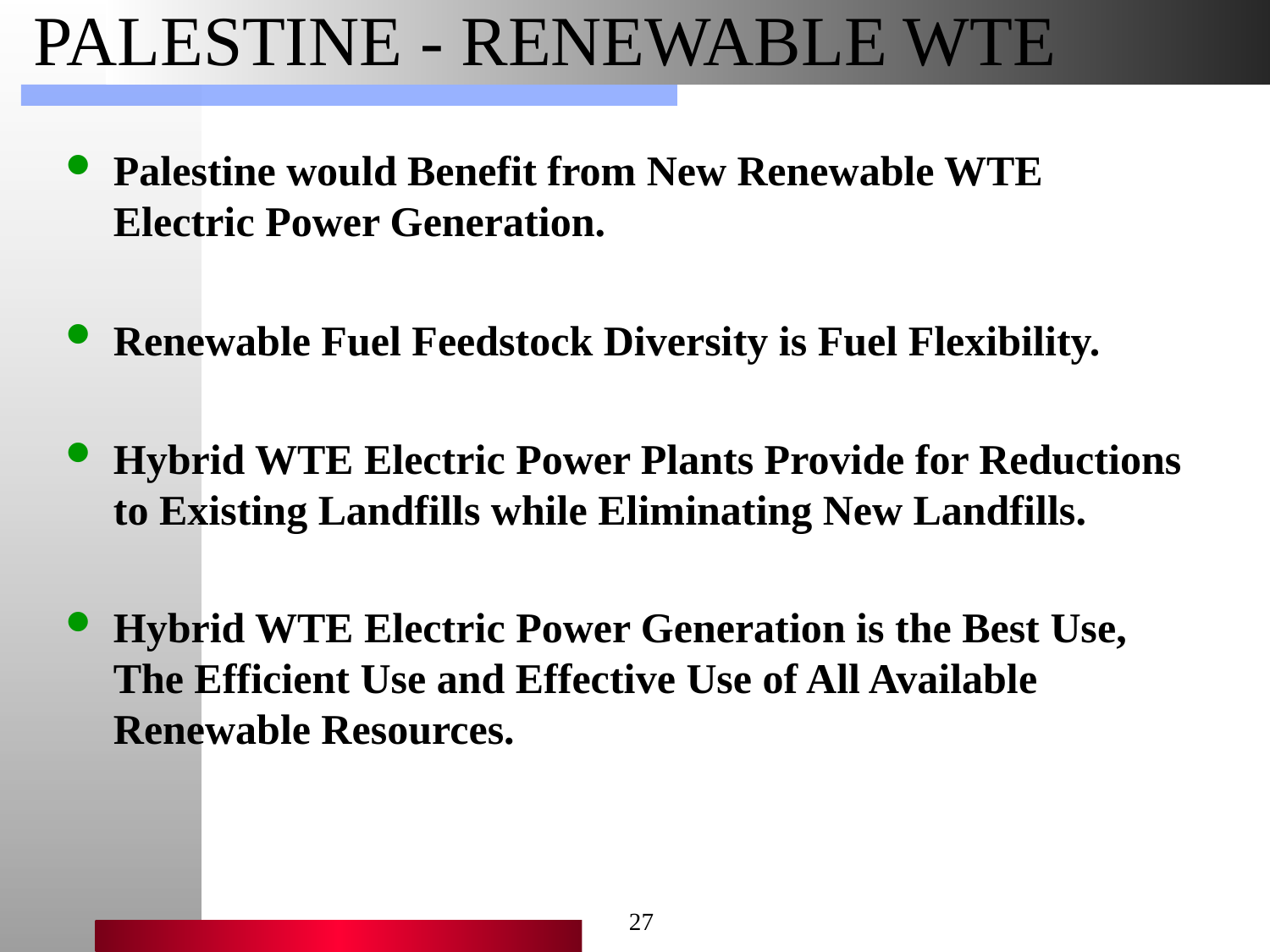

# PALESTINE - RENEWABLE WTE
Palestine would Benefit from New Renewable WTE Electric Power Generation.

Renewable Fuel Feedstock Diversity is Fuel Flexibility.

Hybrid WTE Electric Power Plants Provide for Reductions to Existing Landfills while Eliminating New Landfills.

Hybrid WTE Electric Power Generation is the Best Use, The Efficient Use and Effective Use of All Available Renewable Resources.
27